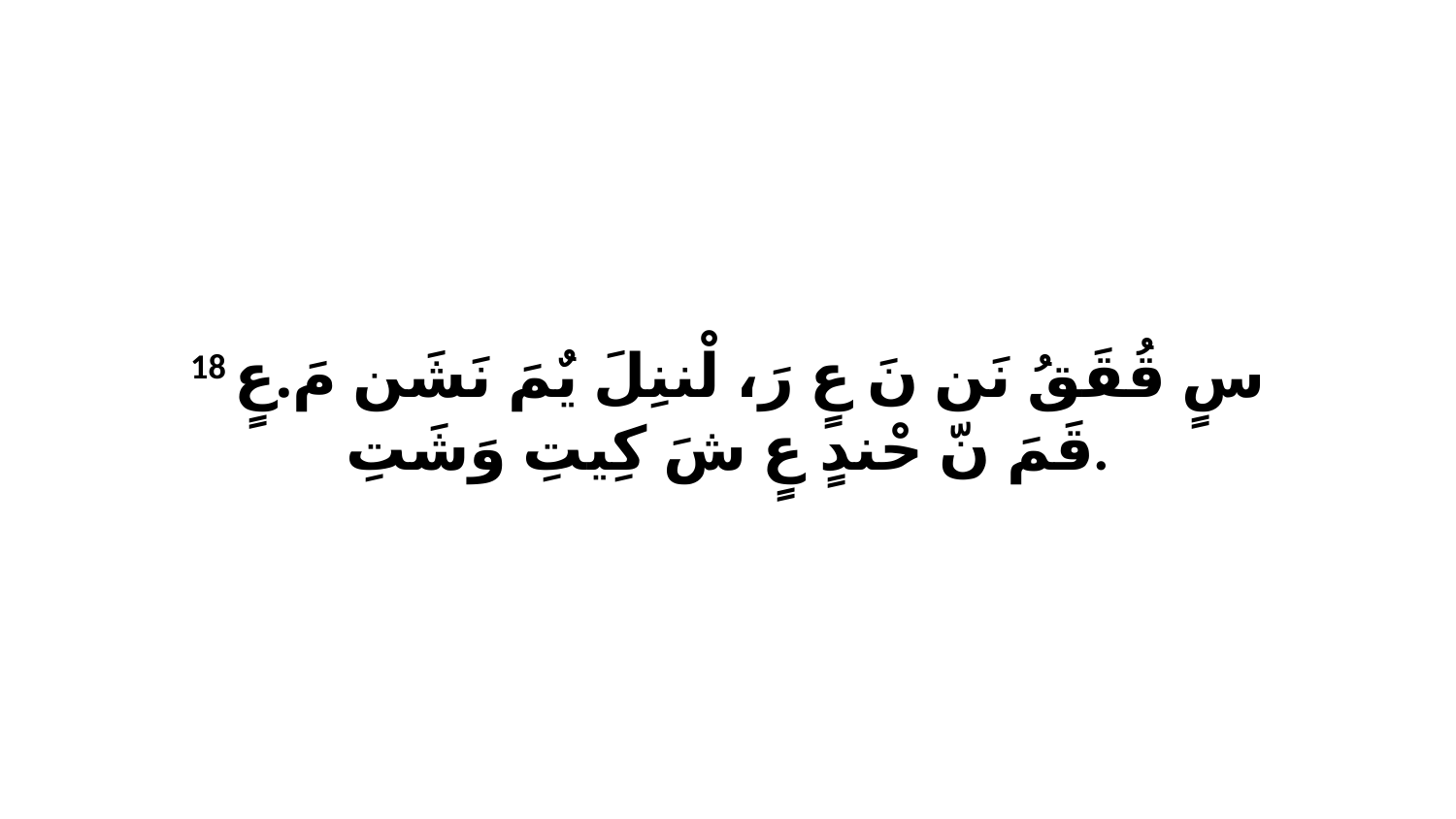

18 سٍ قُقَقُ نَن نَ عٍ رَ، لْننِلَ يٌمَ نَشَن مَ.عٍ قَمَ نّ حْندٍ عٍ شَ كِيتِ وَشَتِ.